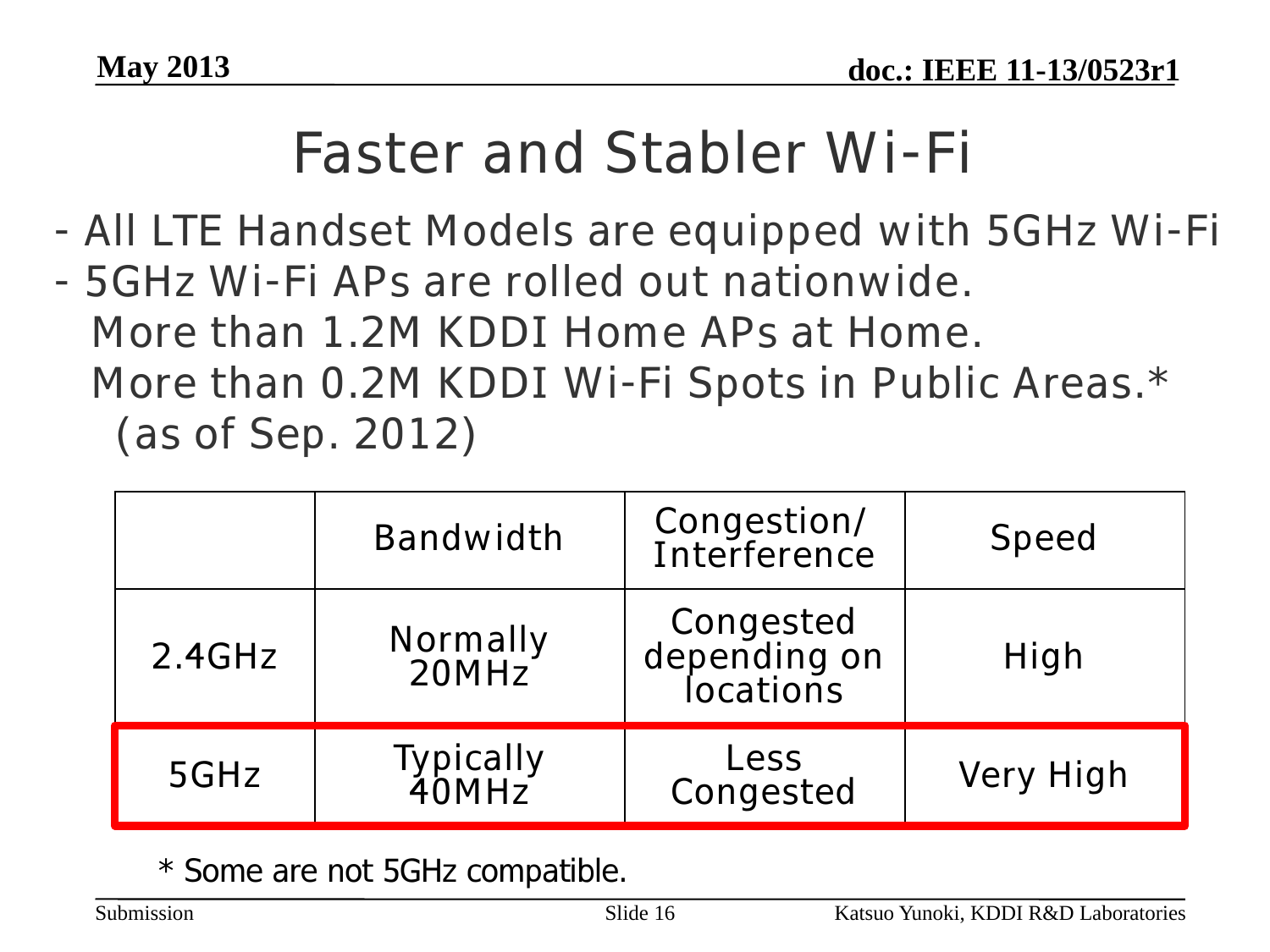

May 2013
# Faster and Stabler Wi-Fi
- All LTE Handset Models are equipped with 5GHz Wi-Fi
- 5GHz Wi-Fi APs are rolled out nationwide.
   More than 1.2M KDDI Home APs at Home.
   More than 0.2M KDDI Wi-Fi Spots in Public Areas.*
     (as of Sep. 2012)

|  | Bandwidth | Congestion/ Interference | Speed |
| --- | --- | --- | --- |
| 2.4GHz | Normally 20MHz | Congested depending on locations | High |
| 5GHz | Typically 40MHz | Less Congested | Very High |

* Some are not 5GHz compatible.
Slide 16
Katsuo Yunoki, KDDI R&D Laboratories